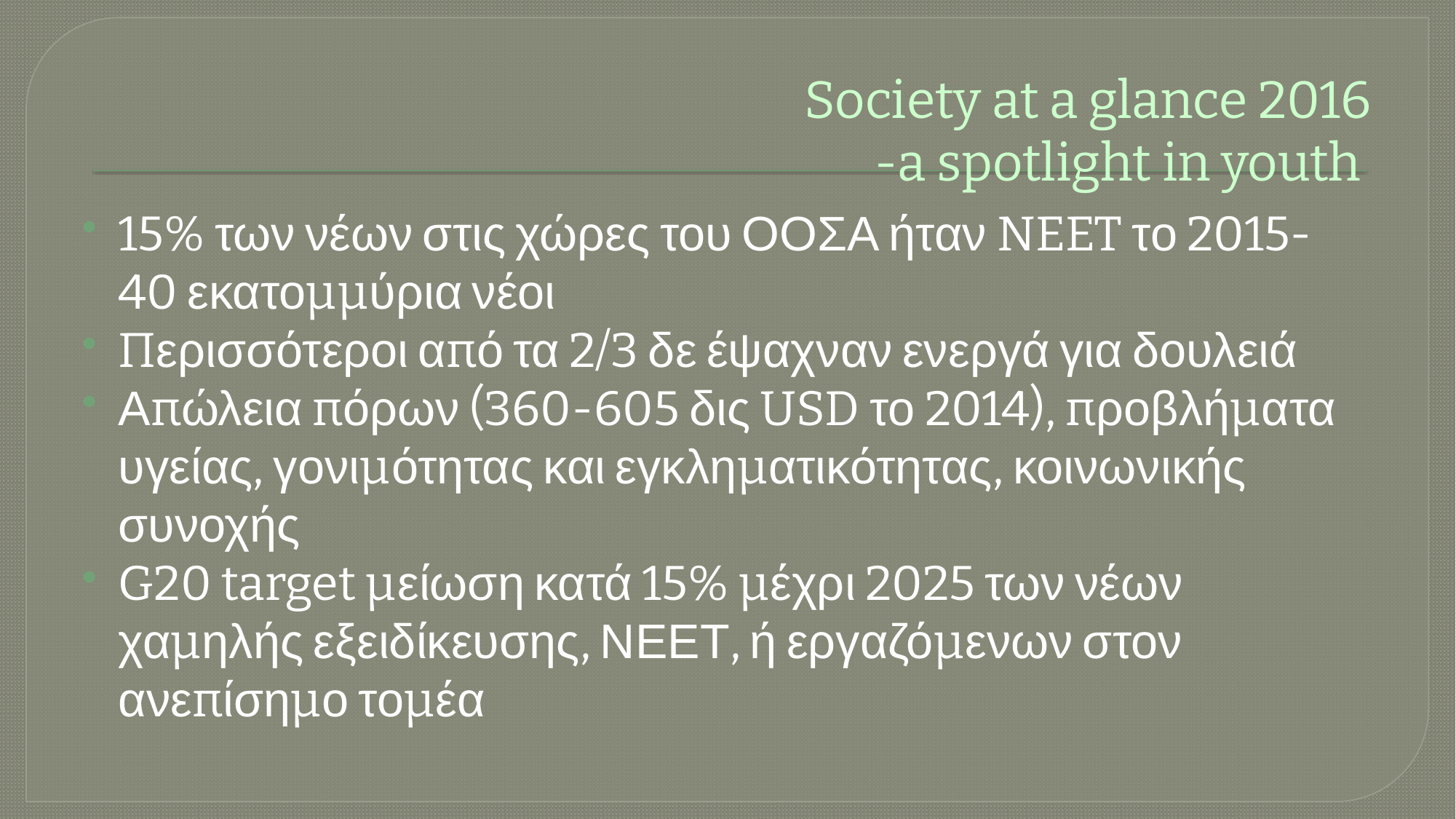

# Society at a glance 2016 -a spotlight in youth
15% των νέων στις χώρες του ΟΟΣΑ ήταν NEET το 2015- 40 εκατομμύρια νέοι
Περισσότεροι από τα 2/3 δε έψαχναν ενεργά για δουλειά
Απώλεια πόρων (360-605 δις USD το 2014), προβλήματα υγείας, γονιμότητας και εγκληματικότητας, κοινωνικής συνοχής
G20 target μείωση κατά 15% μέχρι 2025 των νέων  χαμηλής εξειδίκευσης, ΝΕΕΤ, ή εργαζόμενων στον ανεπίσημο τομέα